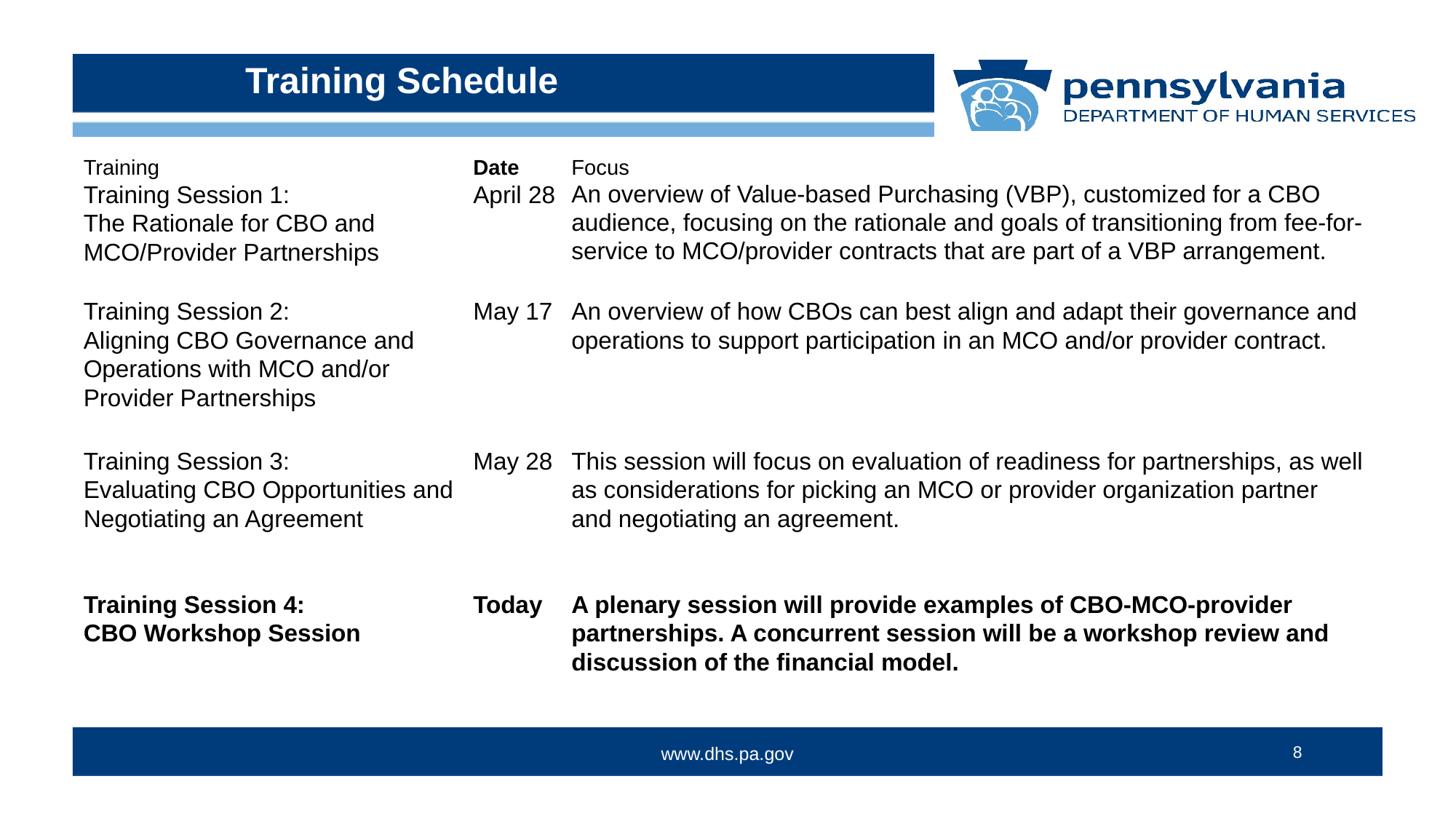

Training Schedule
| Training | Date | Focus |
| --- | --- | --- |
| Training Session 1: The Rationale for CBO and MCO/Provider Partnerships | April 28 | An overview of Value-based Purchasing (VBP), customized for a CBO audience, focusing on the rationale and goals of transitioning from fee-for-service to MCO/provider contracts that are part of a VBP arrangement. |
| Training Session 2: Aligning CBO Governance and Operations with MCO and/or Provider Partnerships | May 17 | An overview of how CBOs can best align and adapt their governance and operations to support participation in an MCO and/or provider contract. |
| Training Session 3: Evaluating CBO Opportunities and Negotiating an Agreement | May 28 | This session will focus on evaluation of readiness for partnerships, as well as considerations for picking an MCO or provider organization partner and negotiating an agreement. |
| Training Session 4: CBO Workshop Session | Today | A plenary session will provide examples of CBO-MCO-provider partnerships. A concurrent session will be a workshop review and discussion of the financial model. |
8